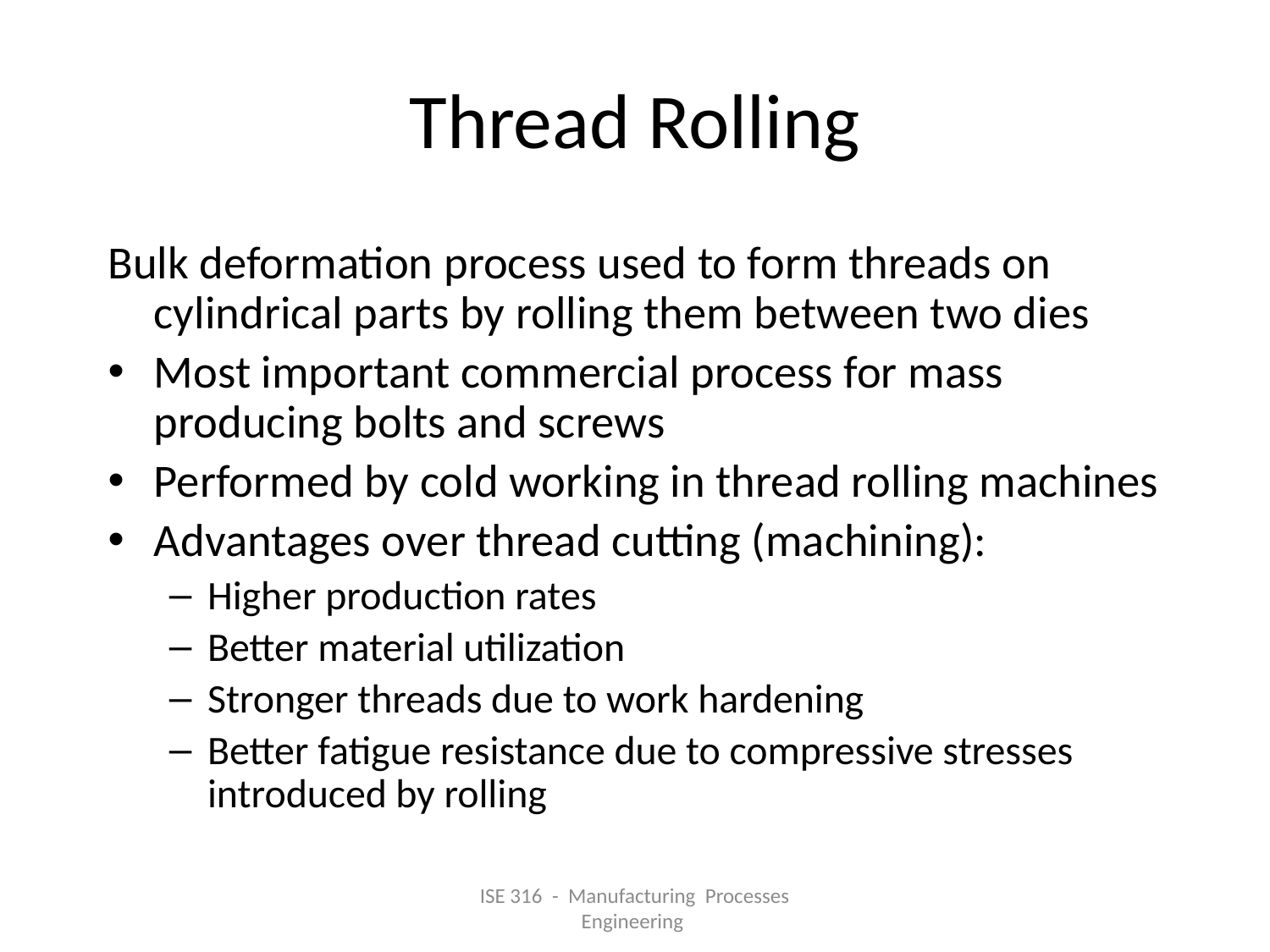

# Thread Rolling
Bulk deformation process used to form threads on cylindrical parts by rolling them between two dies
Most important commercial process for mass producing bolts and screws
Performed by cold working in thread rolling machines
Advantages over thread cutting (machining):
Higher production rates
Better material utilization
Stronger threads due to work hardening
Better fatigue resistance due to compressive stresses introduced by rolling
ISE 316  -  Manufacturing  Processes Engineering